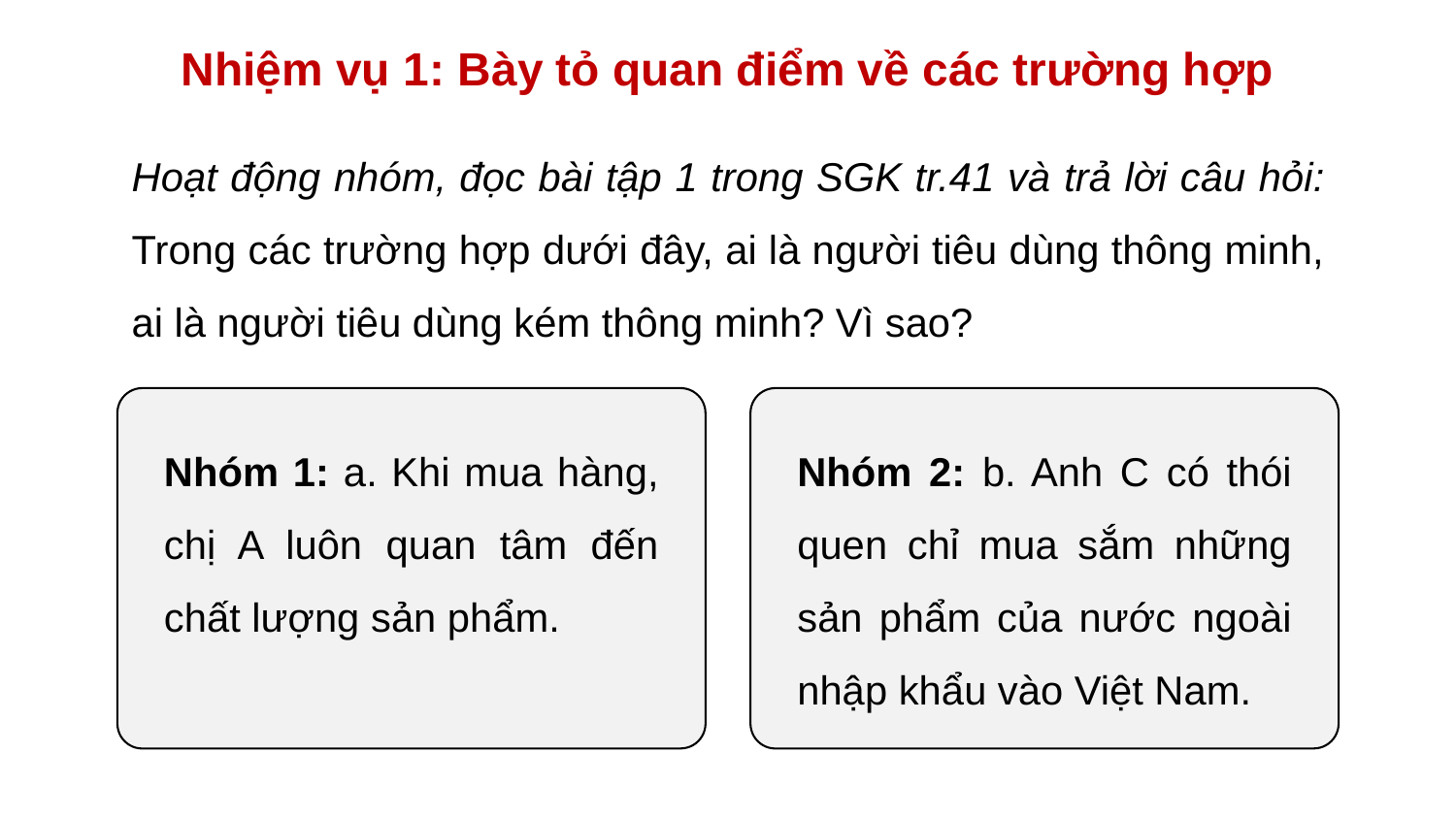

Nhiệm vụ 1: Bày tỏ quan điểm về các trường hợp
Hoạt động nhóm, đọc bài tập 1 trong SGK tr.41 và trả lời câu hỏi: Trong các trường hợp dưới đây, ai là người tiêu dùng thông minh, ai là người tiêu dùng kém thông minh? Vì sao?

Nhóm 1: a. Khi mua hàng, chị A luôn quan tâm đến chất lượng sản phẩm.
Nhóm 2: b. Anh C có thói quen chỉ mua sắm những sản phẩm của nước ngoài nhập khẩu vào Việt Nam.